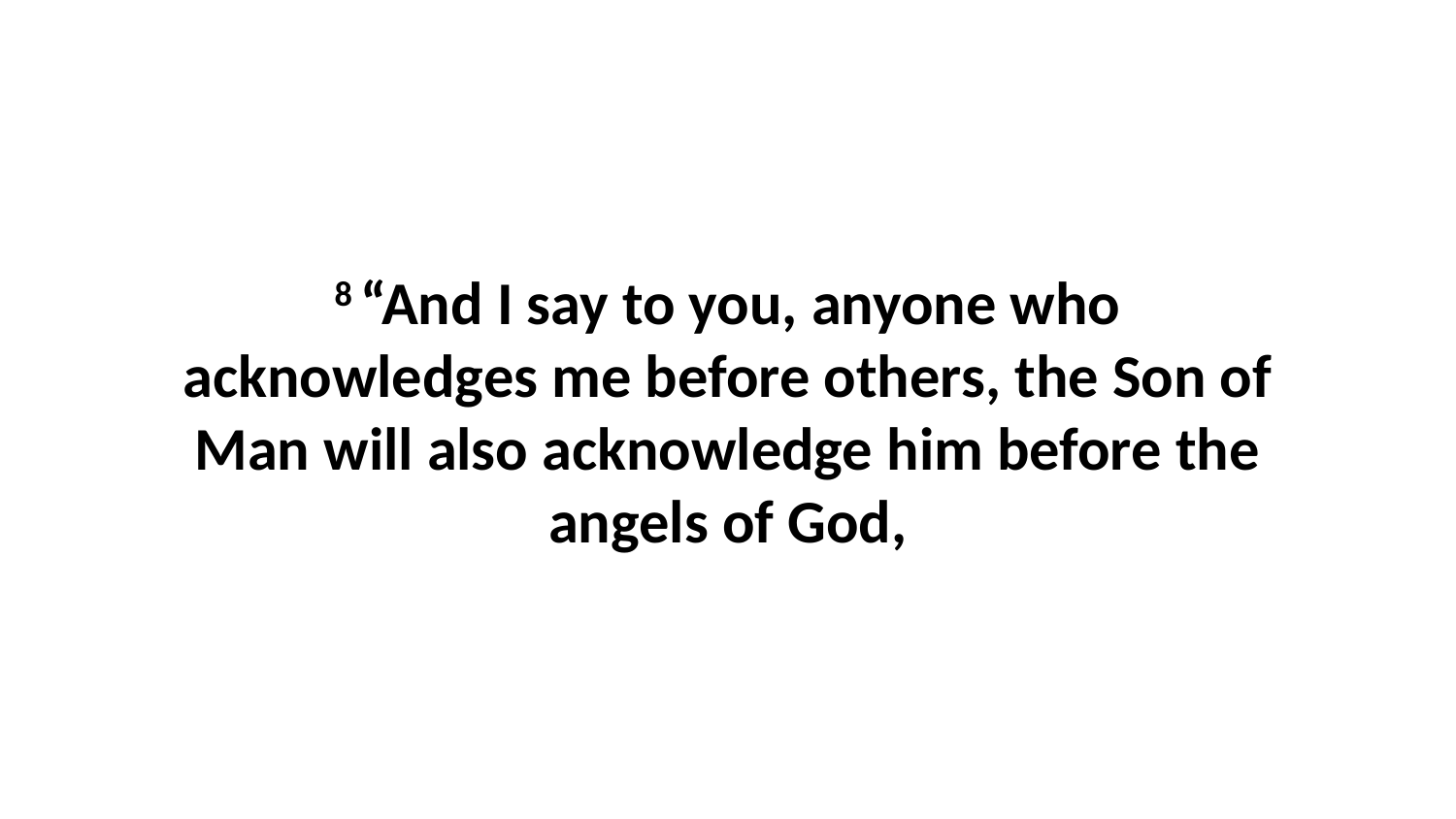

8 “And I say to you, anyone who acknowledges me before others, the Son of Man will also acknowledge him before the angels of God,